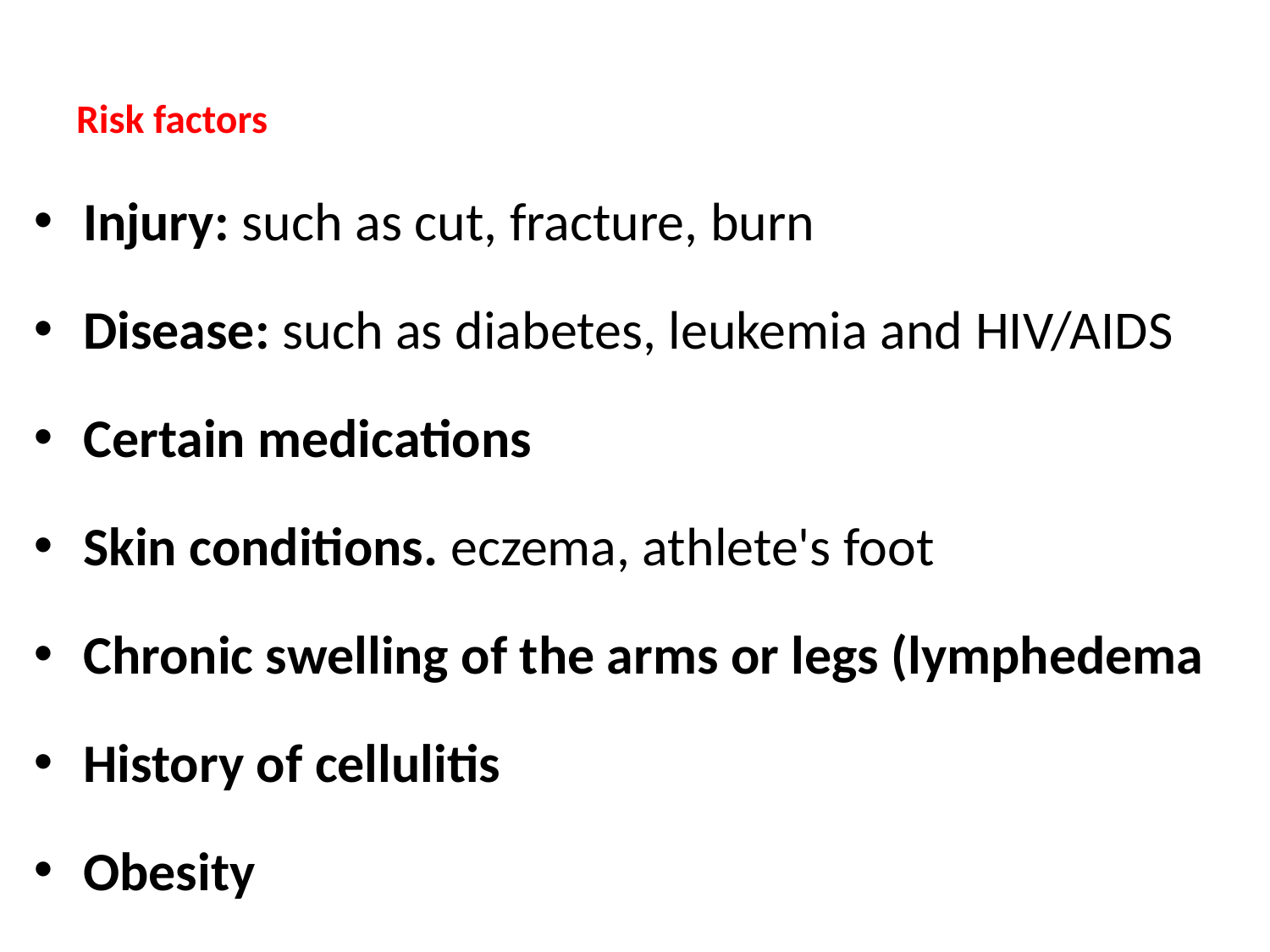

# Risk factors
Injury: such as cut, fracture, burn
Disease: such as diabetes, leukemia and HIV/AIDS
Certain medications
Skin conditions. eczema, athlete's foot
Chronic swelling of the arms or legs (lymphedema
History of cellulitis
Obesity